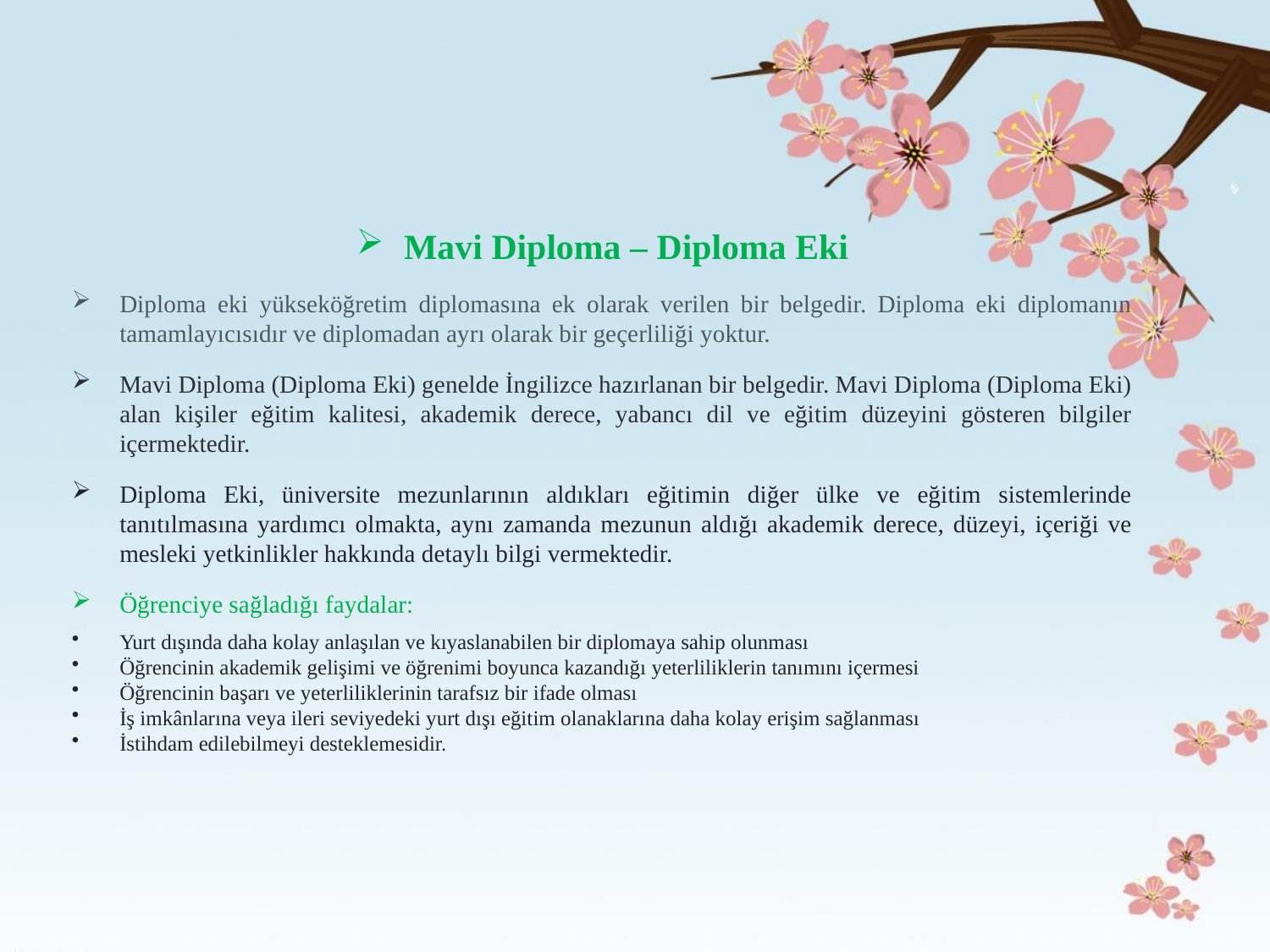

Mavi Diploma – Diploma Eki
Diploma eki yükseköğretim diplomasına ek olarak verilen bir belgedir. Diploma eki diplomanın tamamlayıcısıdır ve diplomadan ayrı olarak bir geçerliliği yoktur.
Mavi Diploma (Diploma Eki) genelde İngilizce hazırlanan bir belgedir. Mavi Diploma (Diploma Eki) alan kişiler eğitim kalitesi, akademik derece, yabancı dil ve eğitim düzeyini gösteren bilgiler içermektedir.
Diploma Eki, üniversite mezunlarının aldıkları eğitimin diğer ülke ve eğitim sistemlerinde tanıtılmasına yardımcı olmakta, aynı zamanda mezunun aldığı akademik derece, düzeyi, içeriği ve mesleki yetkinlikler hakkında detaylı bilgi vermektedir.
Öğrenciye sağladığı faydalar:
Yurt dışında daha kolay anlaşılan ve kıyaslanabilen bir diplomaya sahip olunması
Öğrencinin akademik gelişimi ve öğrenimi boyunca kazandığı yeterliliklerin tanımını içermesi
Öğrencinin başarı ve yeterliliklerinin tarafsız bir ifade olması
İş imkânlarına veya ileri seviyedeki yurt dışı eğitim olanaklarına daha kolay erişim sağlanması
İstihdam edilebilmeyi desteklemesidir.